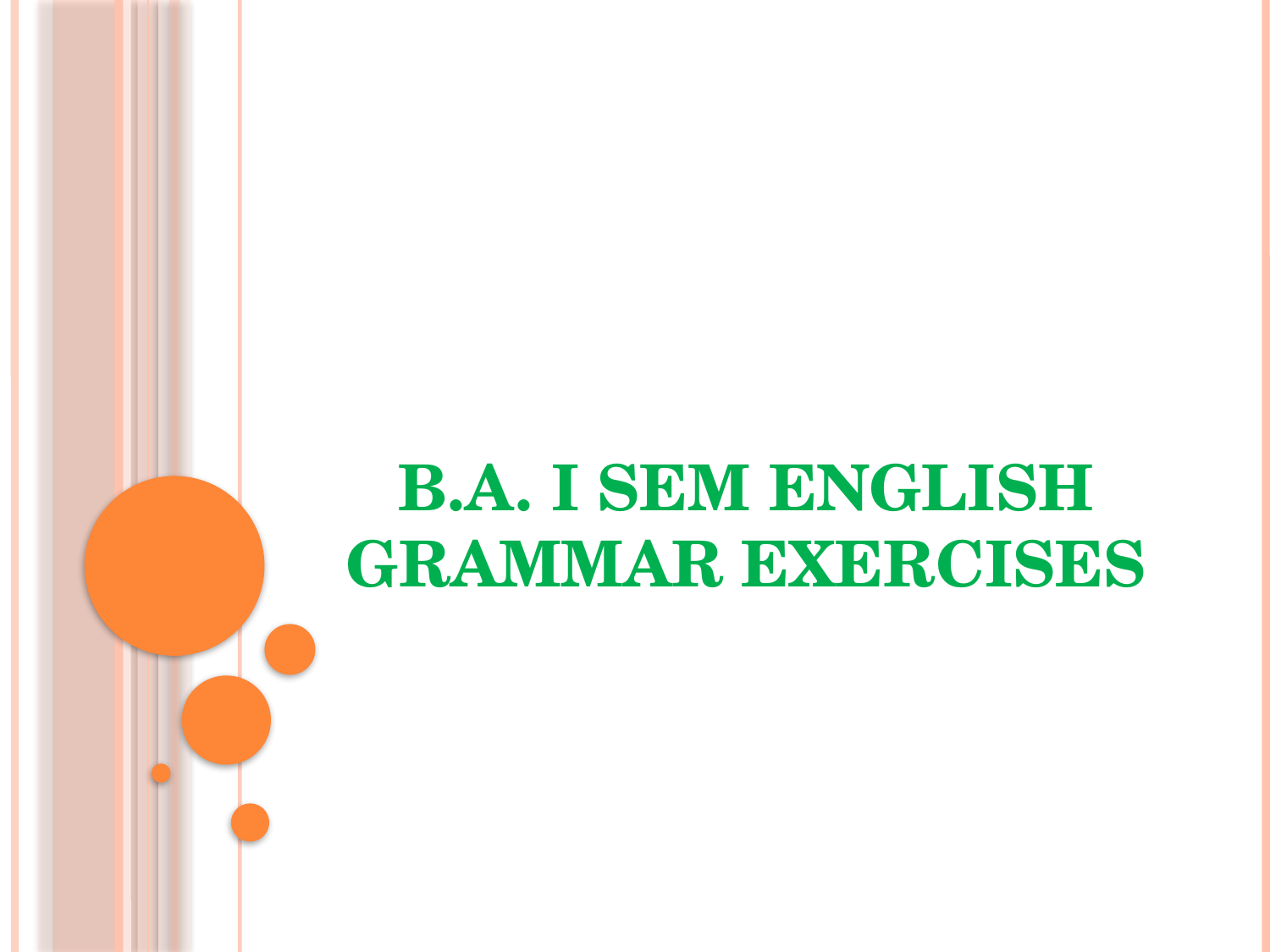

# B.A. I SEM ENGLISH GRAMMAR EXERCISES